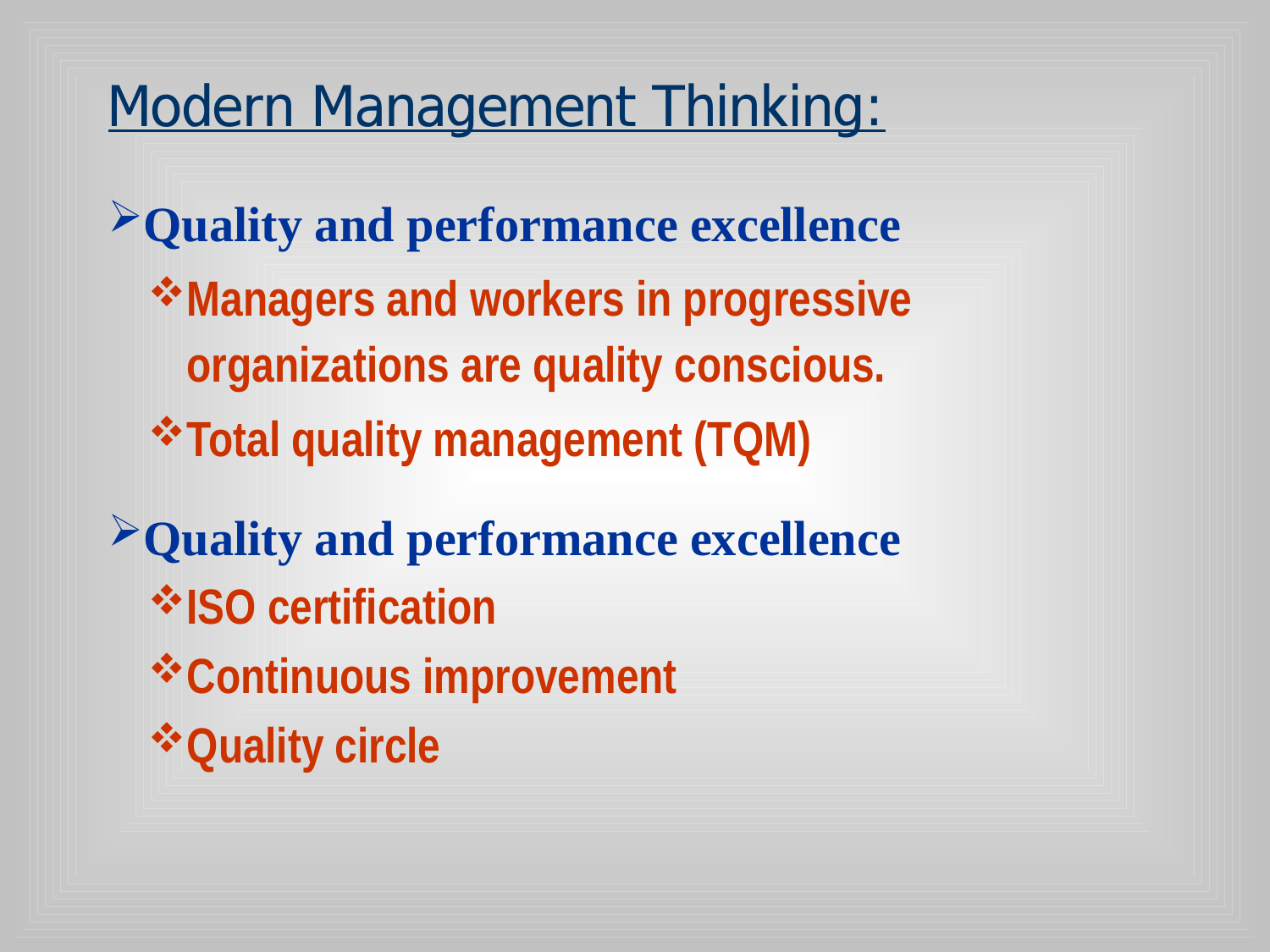

# Modern Management Thinking:
Quality and performance excellence
Managers and workers in progressive organizations are quality conscious.
Total quality management (TQM)
Quality and performance excellence
ISO certification
Continuous improvement
Quality circle